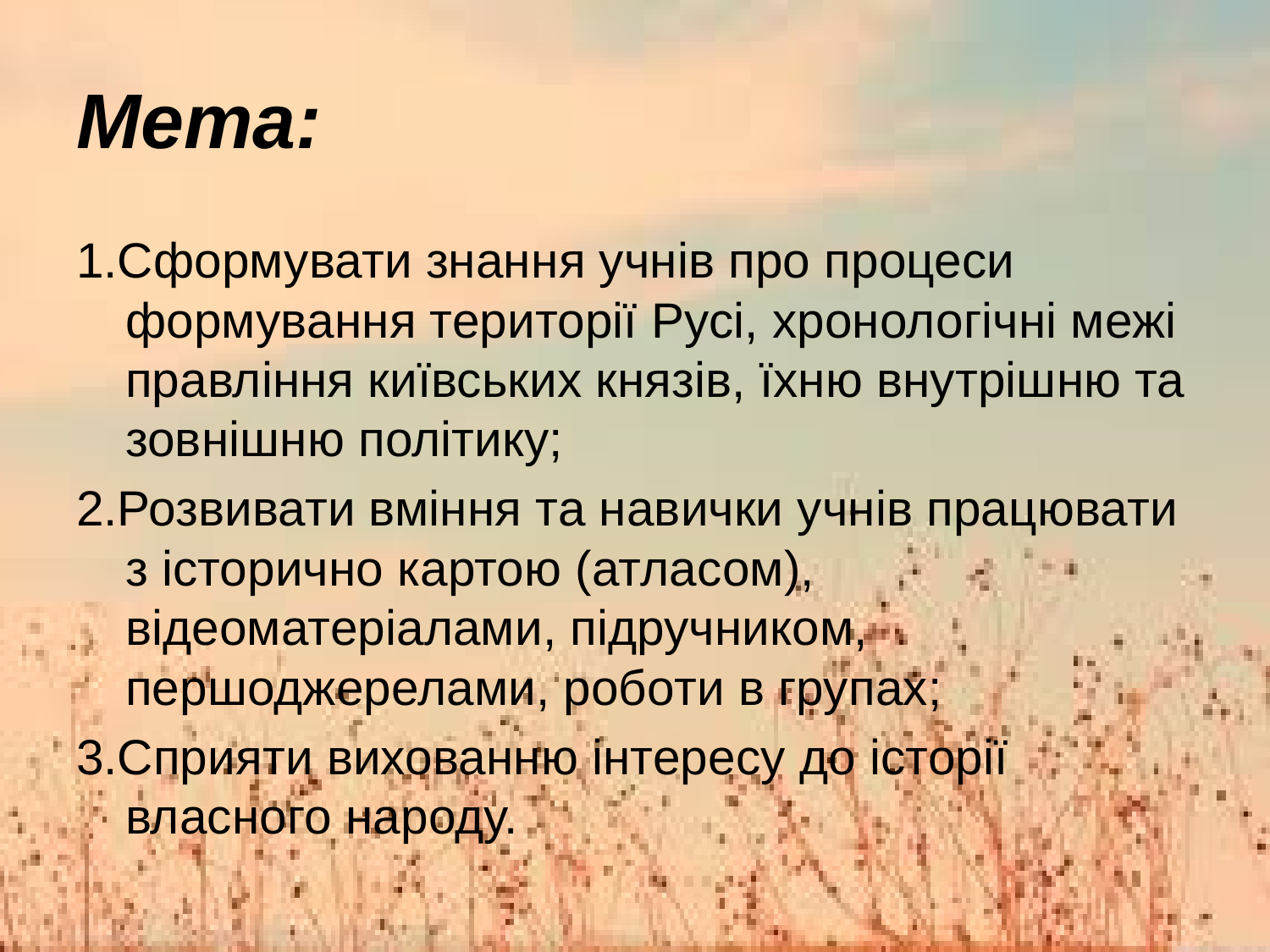

# Мета:
1.Сформувати знання учнів про процеси формування території Русі, хронологічні межі правління київських князів, їхню внутрішню та зовнішню політику;
2.Розвивати вміння та навички учнів працювати з історично картою (атласом), відеоматеріалами, підручником, першоджерелами, роботи в групах;
3.Сприяти вихованню інтересу до історії власного народу.